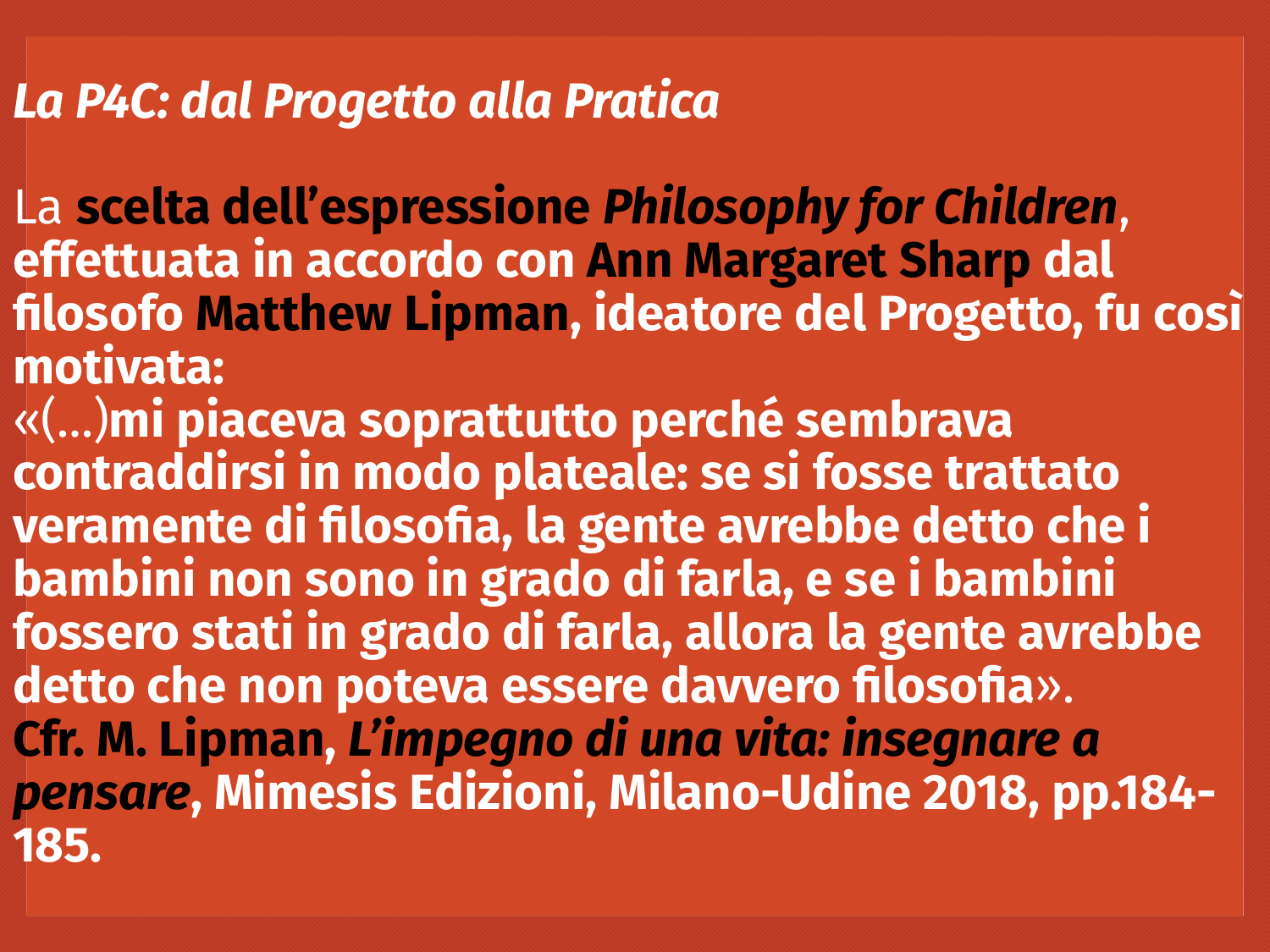

# La P4C: dal Progetto alla Pratica La scelta dell’espressione Philosophy for Children, effettuata in accordo con Ann Margaret Sharp dal filosofo Matthew Lipman, ideatore del Progetto, fu così motivata: «(…)mi piaceva soprattutto perché sembrava contraddirsi in modo plateale: se si fosse trattato veramente di filosofia, la gente avrebbe detto che i bambini non sono in grado di farla, e se i bambini fossero stati in grado di farla, allora la gente avrebbe detto che non poteva essere davvero filosofia». Cfr. M. Lipman, L’impegno di una vita: insegnare a pensare, Mimesis Edizioni, Milano-Udine 2018, pp.184-185.